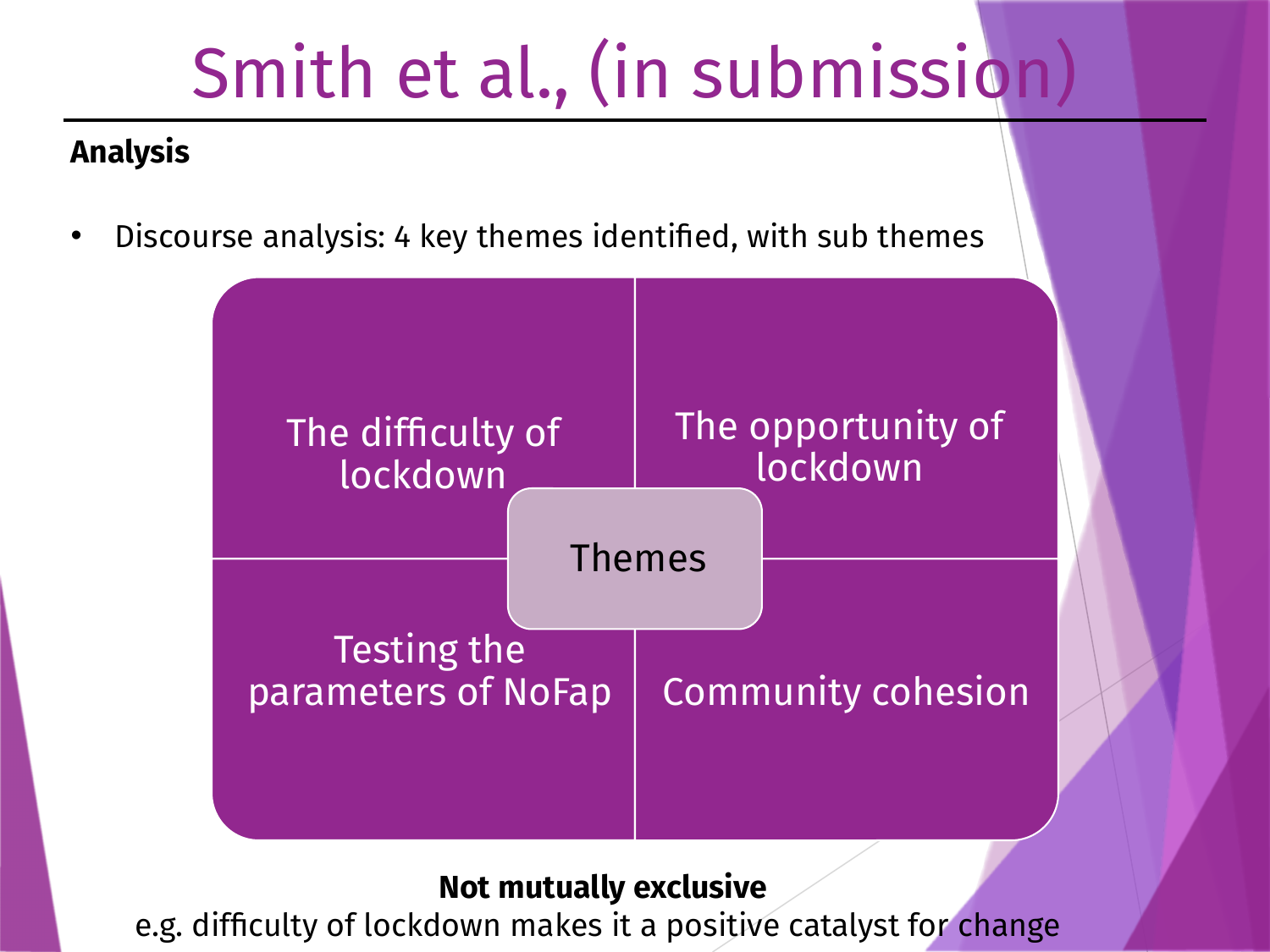

Smith et al., (in submission)
Analysis

Discourse analysis: 4 key themes identified, with sub themes

The difficulty of lockdown

The opportunity of lockdown
Testing the parameters of NoFap

Community cohesion
Themes
Not mutually exclusive
e.g. difficulty of lockdown makes it a positive catalyst for change